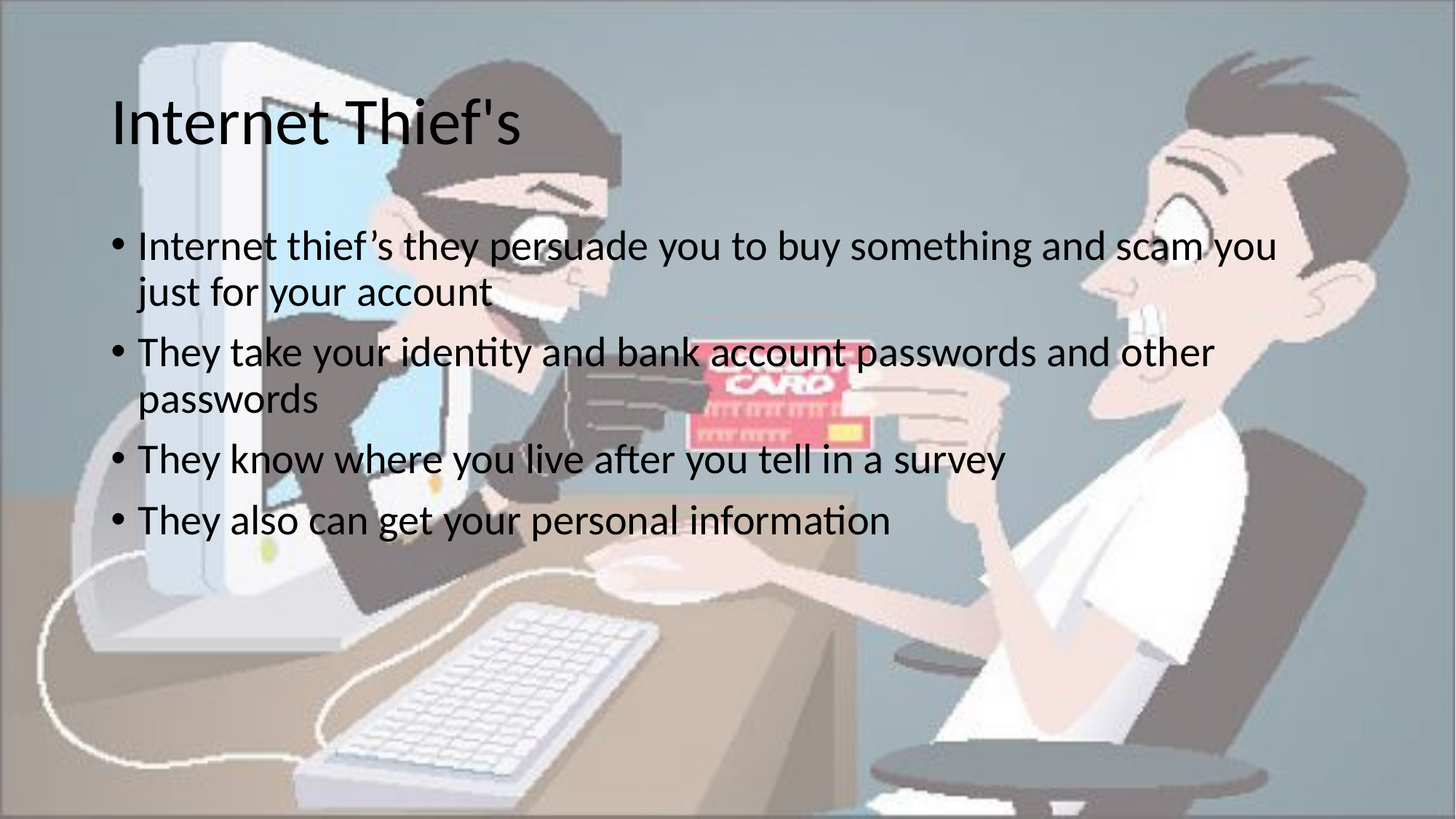

# Internet Thief's
Internet thief’s they persuade you to buy something and scam you just for your account
They take your identity and bank account passwords and other passwords
They know where you live after you tell in a survey
They also can get your personal information